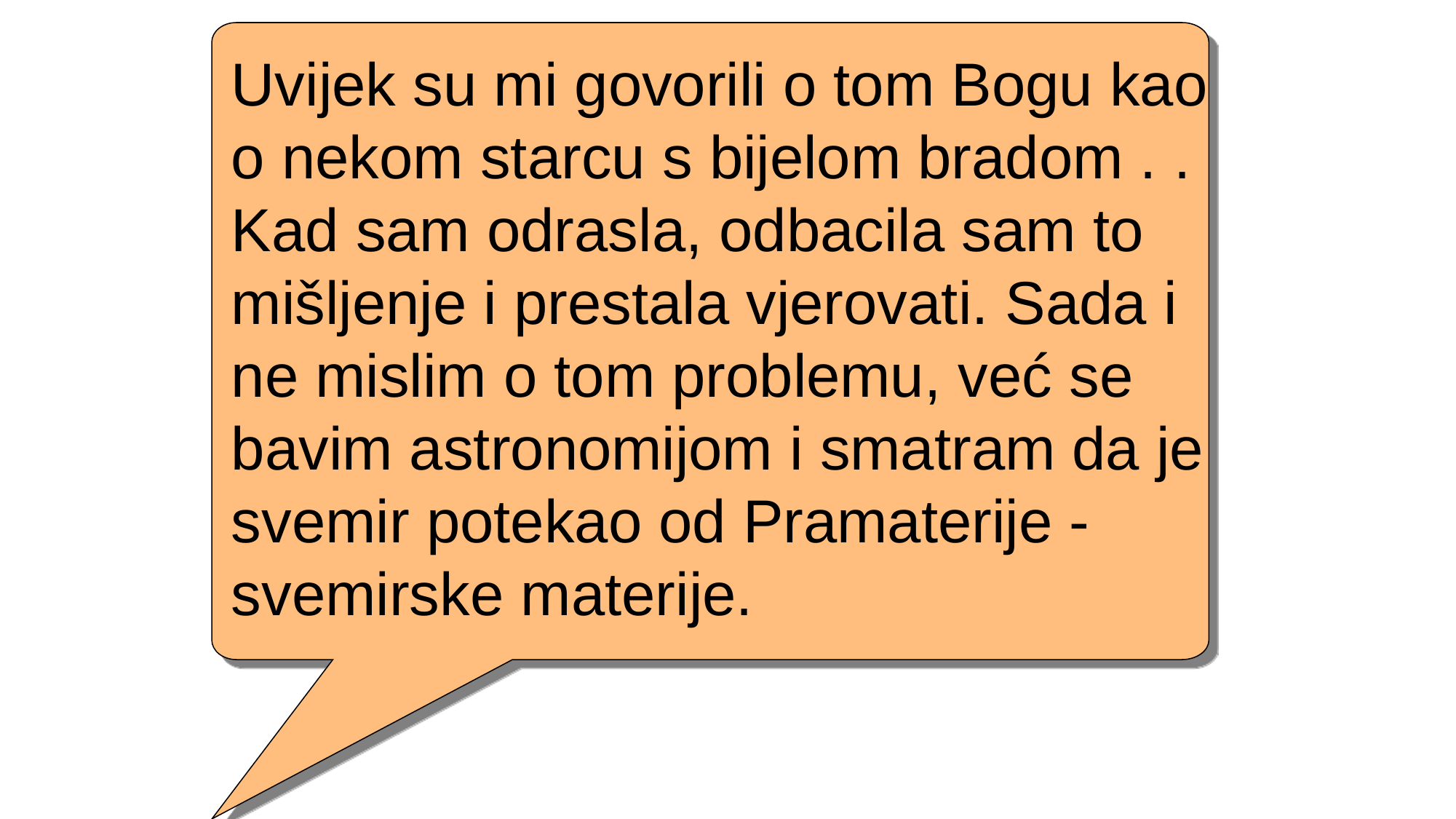

Uvijek su mi govorili o tom Bogu kao o nekom starcu s bijelom bradom . . Kad sam odrasla, odbacila sam to mišljenje i prestala vjerovati. Sada i ne mislim o tom problemu, već se bavim astronomijom i smatram da je svemir potekao od Pramaterije - svemirske materije.